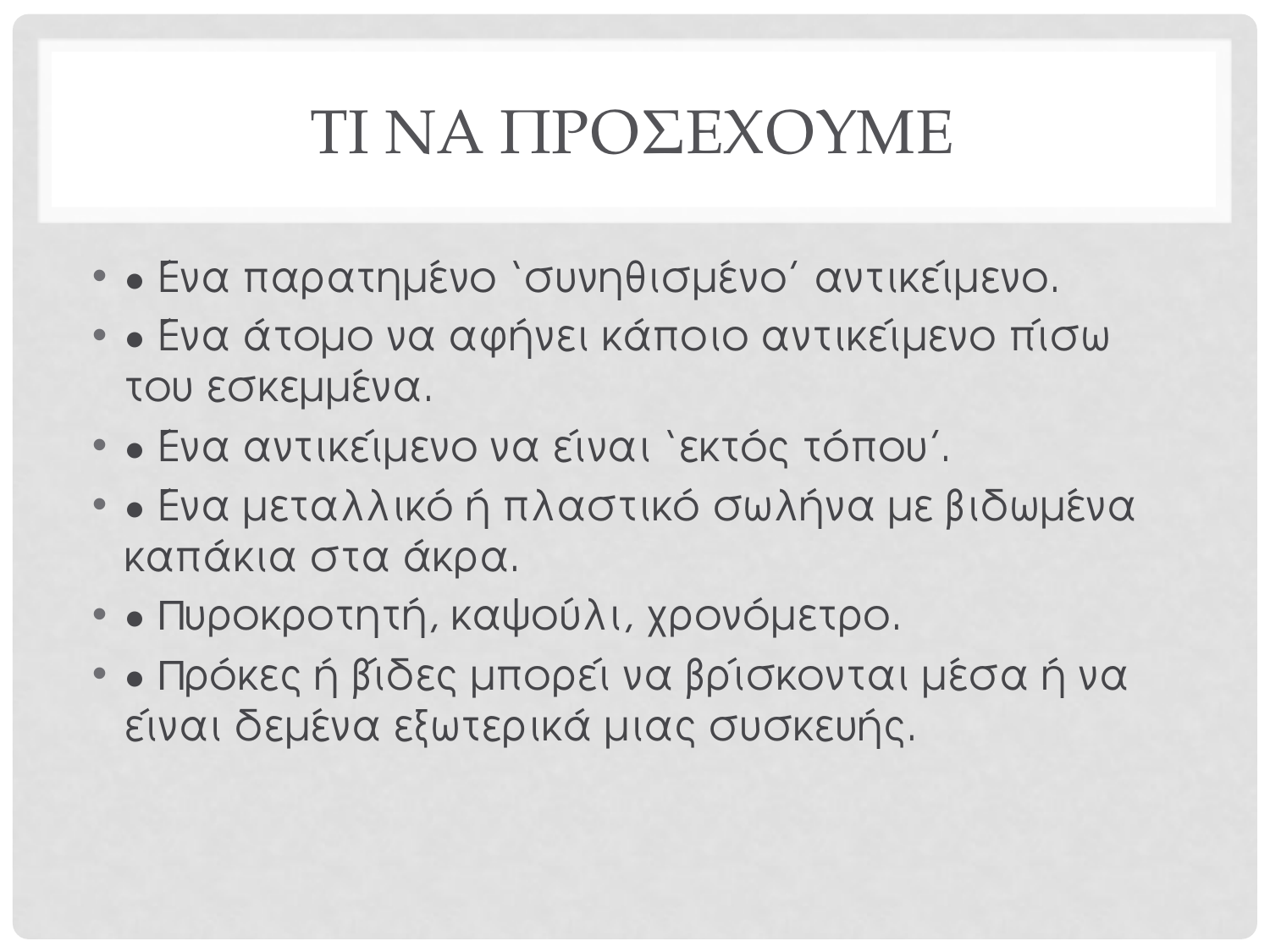

# ΤΙ ΝΑ ΠΡΟΣΕΧΟΥΜΕ
• Ένα παρατημένο ‘συνηθισμένο’ αντικείμενο.
• Ένα άτομο να αφήνει κάποιο αντικείμενο πίσω του εσκεμμένα.
• Ένα αντικείμενο να είναι ‘εκτός τόπου’.
• Ένα μεταλλικό ή πλαστικό σωλήνα με βιδωμένα καπάκια στα άκρα.
• Πυροκροτητή, καψούλι, χρονόμετρο.
• Πρόκες ή βίδες μπορεί να βρίσκονται μέσα ή να είναι δεμένα εξωτερικά μιας συσκευής.